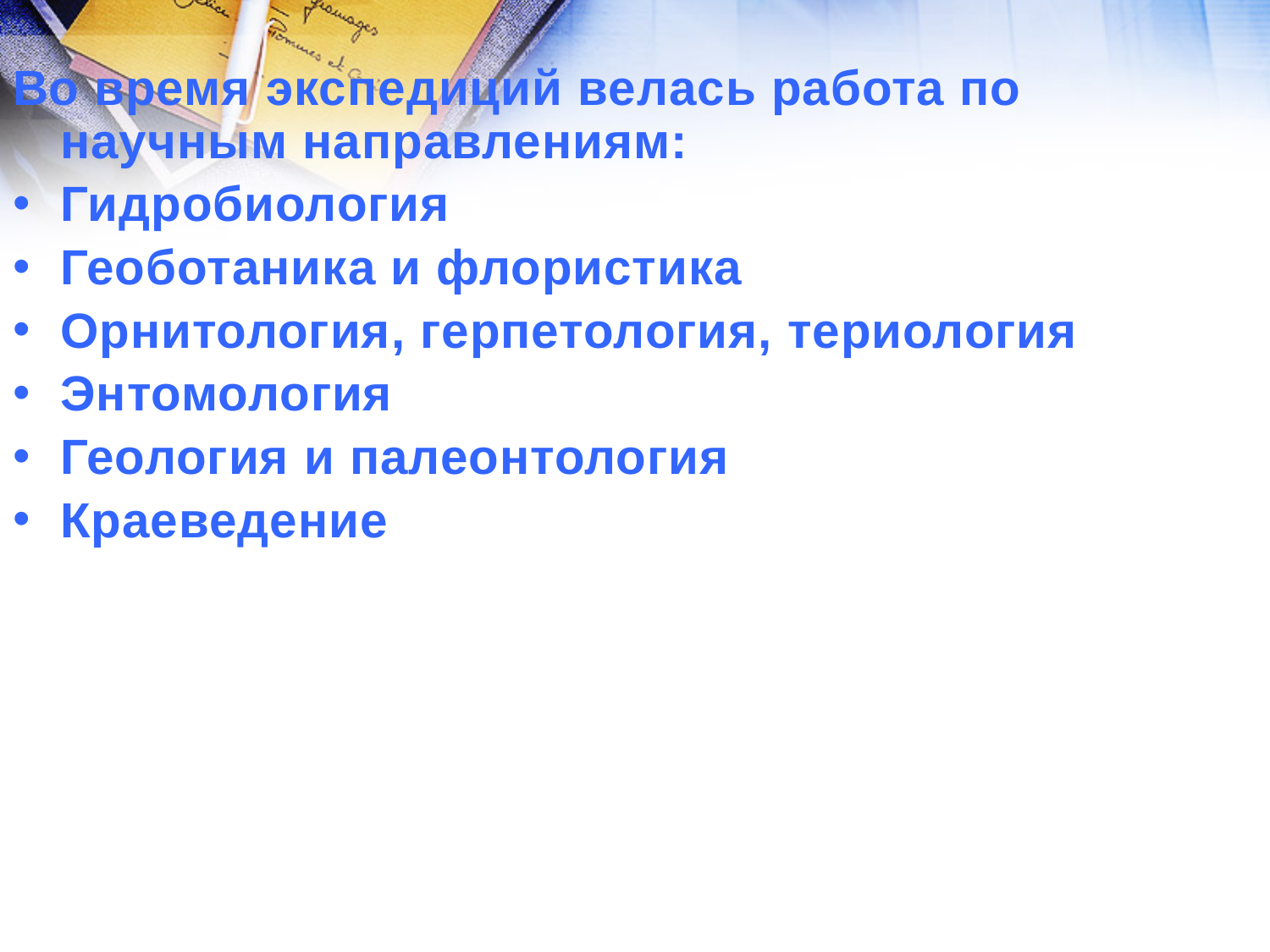

Во время экспедиций велась работа по научным направлениям:
Гидробиология
Геоботаника и флористика
Орнитология, герпетология, териология
Энтомология
Геология и палеонтология
Краеведение